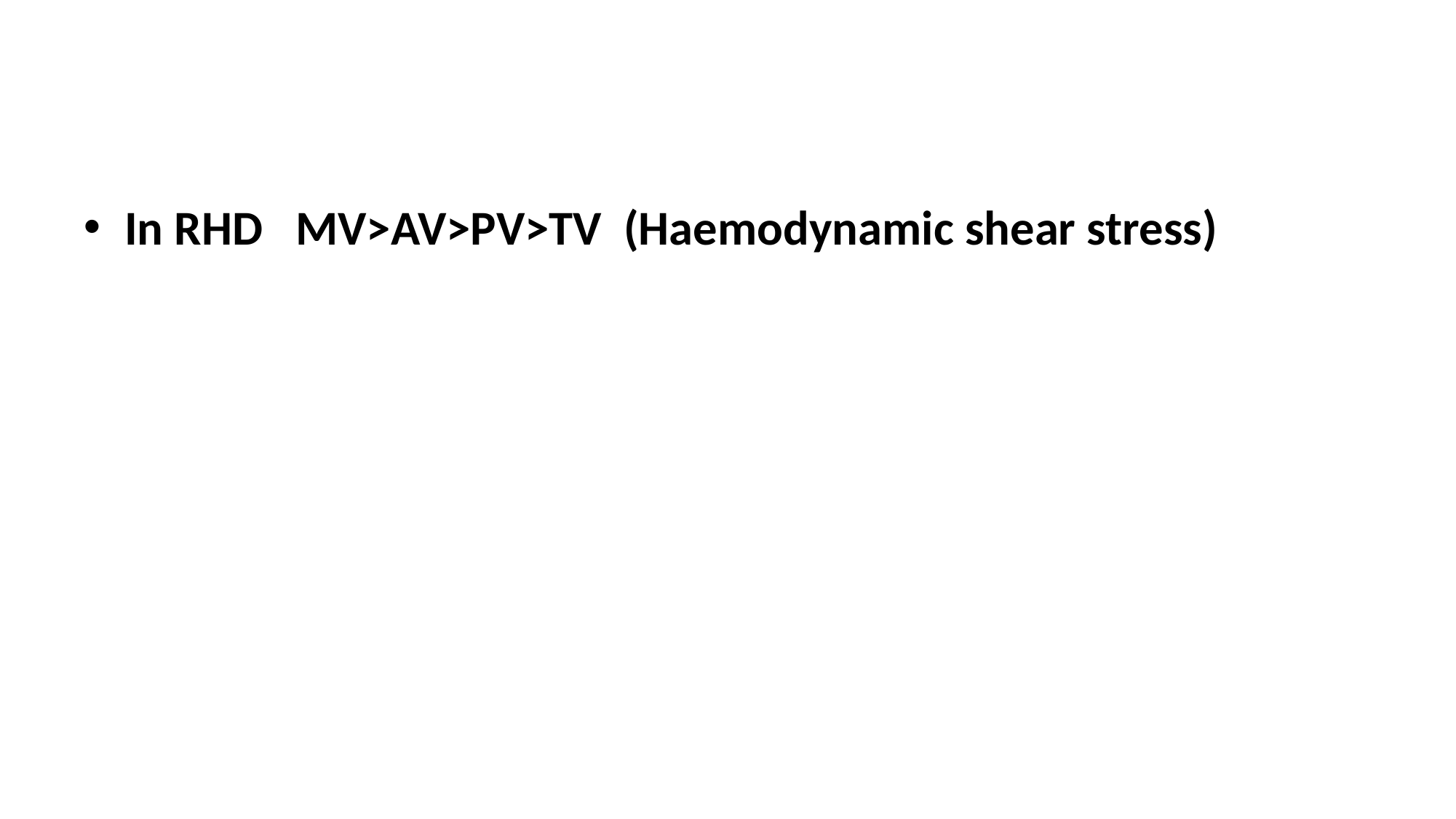

#
In RHD   MV>AV>PV>TV  (Haemodynamic shear stress)